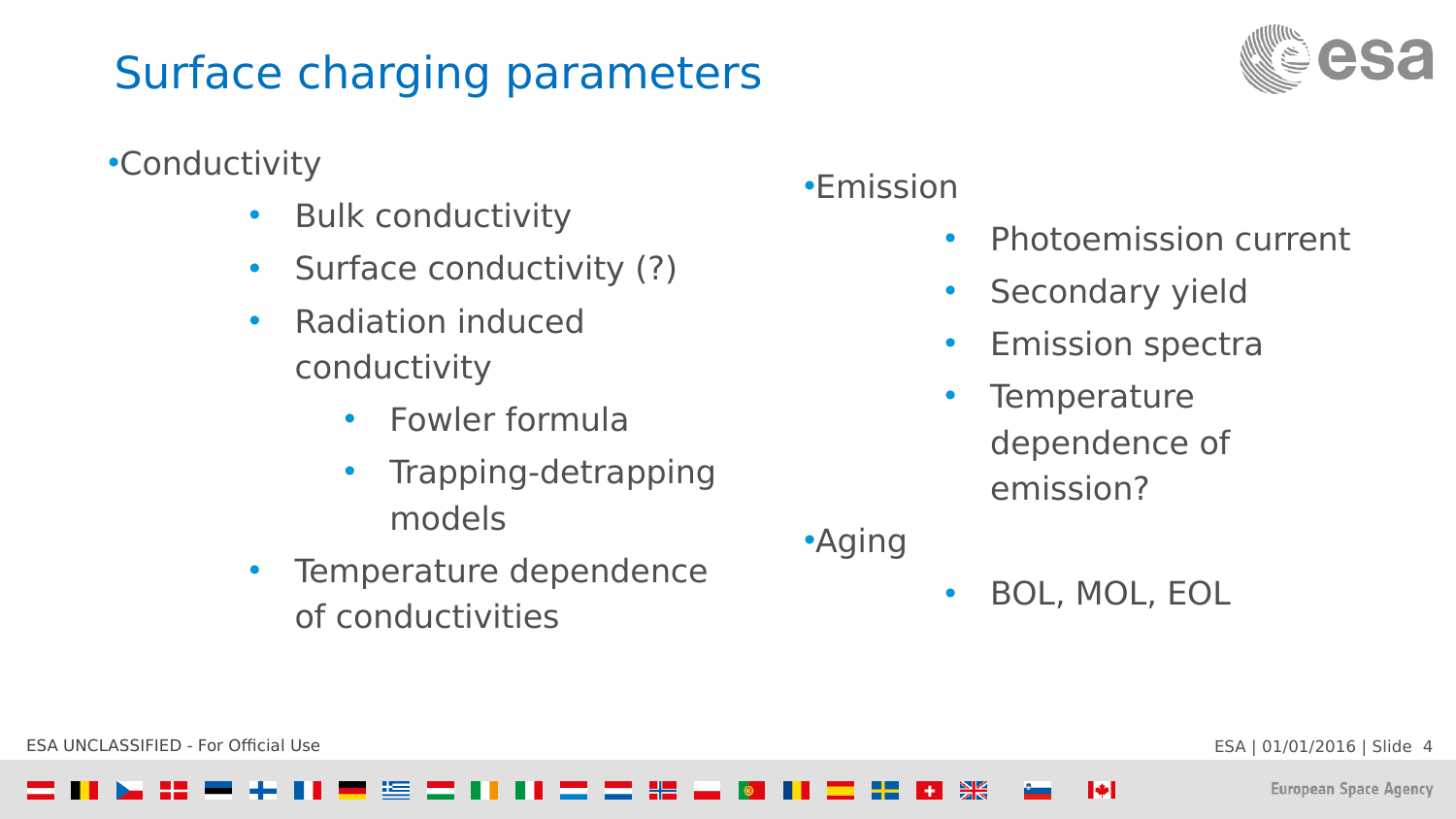

# Surface charging parameters
Conductivity
Bulk conductivity
Surface conductivity (?)
Radiation induced conductivity
Fowler formula
Trapping-detrapping models
Temperature dependence of conductivities
Emission
Photoemission current
Secondary yield
Emission spectra
Temperature dependence of emission?
Aging
BOL, MOL, EOL